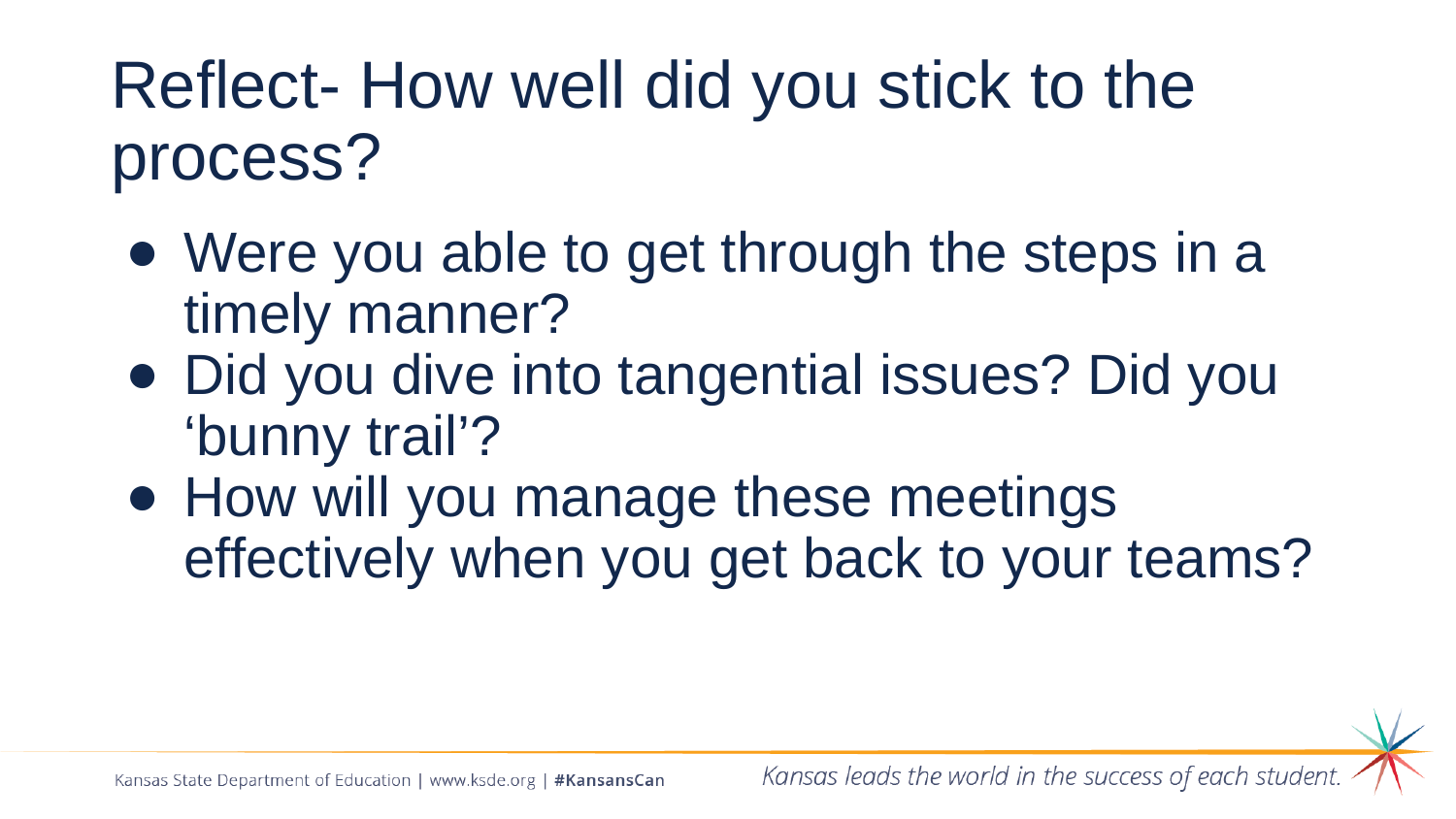

# Reflect- How well did you stick to the process?
Were you able to get through the steps in a timely manner?
Did you dive into tangential issues? Did you ‘bunny trail’?
How will you manage these meetings effectively when you get back to your teams?